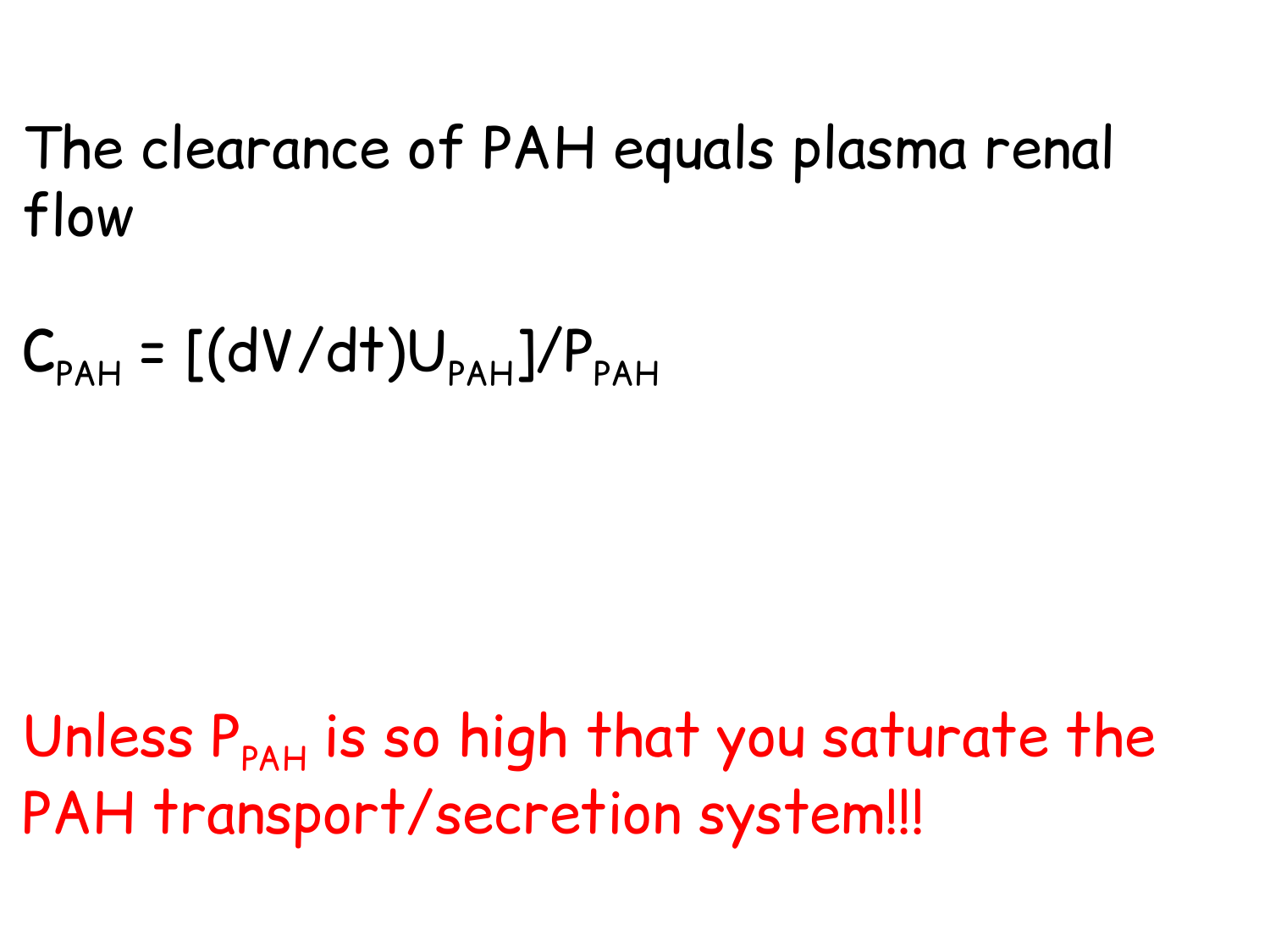

The clearance of PAH equals plasma renal flow

CPAH = [(dV/dt)UPAH]/PPAH

Unless PPAH is so high that you saturate the PAH transport/secretion system!!!